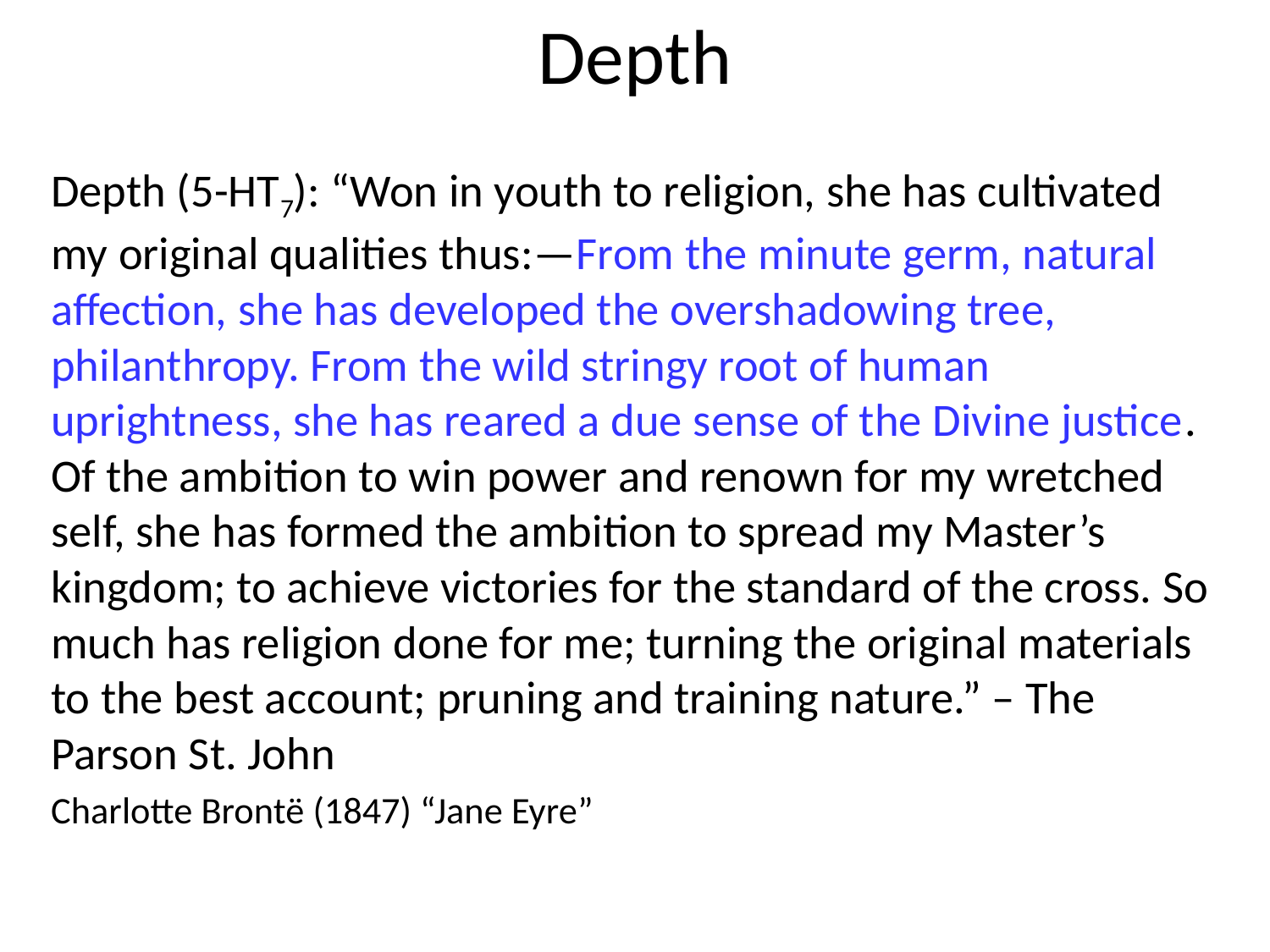

# Depth
Depth (5-HT7): “Won in youth to religion, she has cultivated my original qualities thus:—From the minute germ, natural affection, she has developed the overshadowing tree, philanthropy. From the wild stringy root of human uprightness, she has reared a due sense of the Divine justice. Of the ambition to win power and renown for my wretched self, she has formed the ambition to spread my Master’s kingdom; to achieve victories for the standard of the cross. So much has religion done for me; turning the original materials to the best account; pruning and training nature.” – The Parson St. John
Charlotte Brontë (1847) “Jane Eyre”